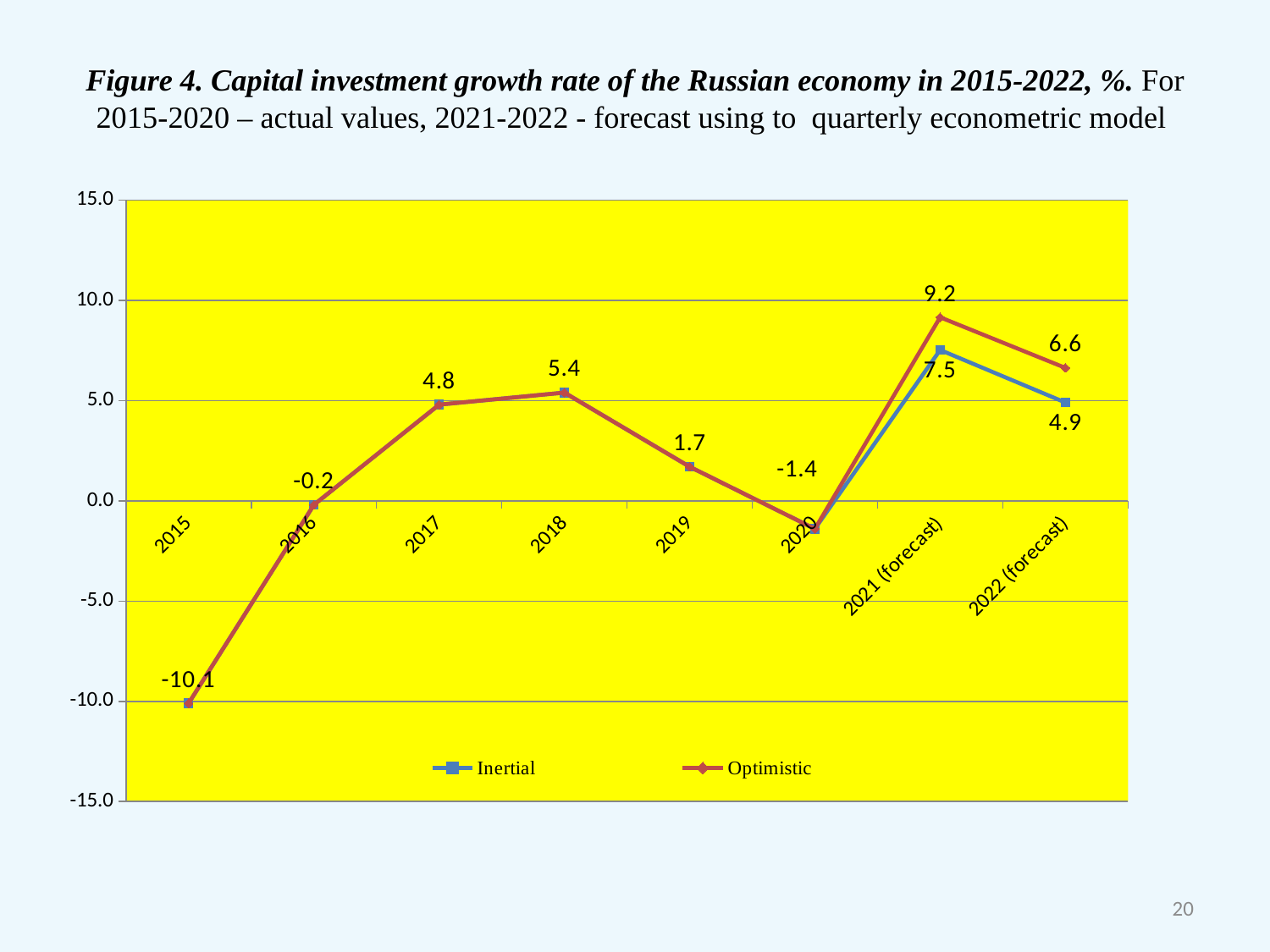

# Figure 4. Capital investment growth rate of the Russian economy in 2015-2022, %. For 2015-2020 – actual values, 2021-2022 - forecast using to  quarterly econometric model

### Chart

| Category | Inertial | Optimistic |
|---|---|---|
| 2015 | -10.099999999999994 | -10.099999999999994 |
| 2016 | -0.20000000000000284 | -0.20000000000000284 |
| 2017 | 4.799999999999997 | 4.799999999999997 |
| 2018 | 5.400000000000006 | 5.400000000000006 |
| 2019 | 1.7000000000000028 | 1.7000000000000028 |
| 2020 | -1.4000000000000057 | -1.4000000000000057 |
| 2021 (forecast) | 7.526765972950429 | 9.156680821295524 |
| 2022 (forecast) | 4.903180605018662 | 6.631249770495941 |
20